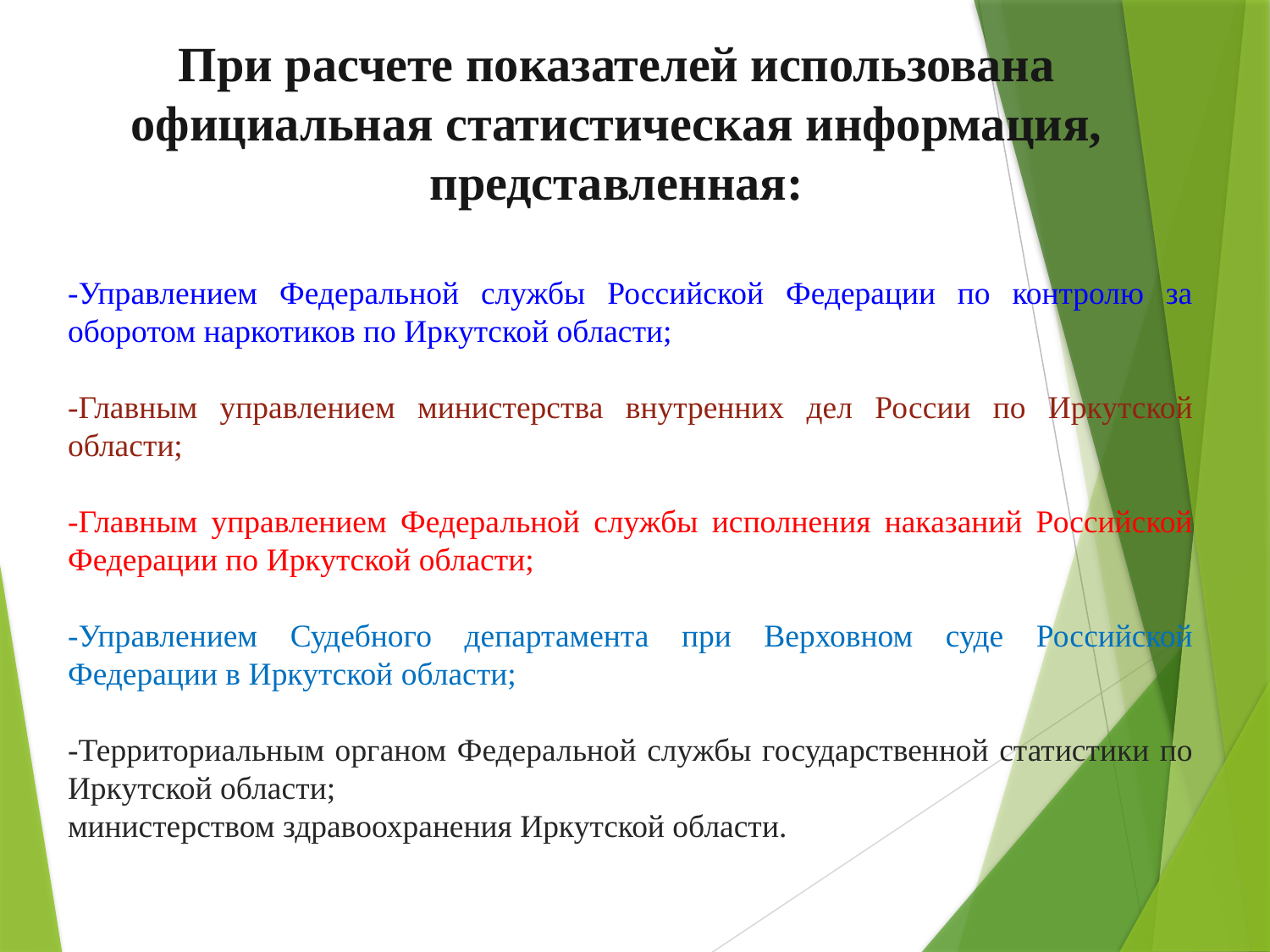

# При расчете показателей использована официальная статистическая информация, представленная:
-Управлением Федеральной службы Российской Федерации по контролю за оборотом наркотиков по Иркутской области;

-Главным управлением министерства внутренних дел России по Иркутской области;

-Главным управлением Федеральной службы исполнения наказаний Российской Федерации по Иркутской области;

-Управлением Судебного департамента при Верховном суде Российской Федерации в Иркутской области;

-Территориальным органом Федеральной службы государственной статистики по Иркутской области;
министерством здравоохранения Иркутской области.